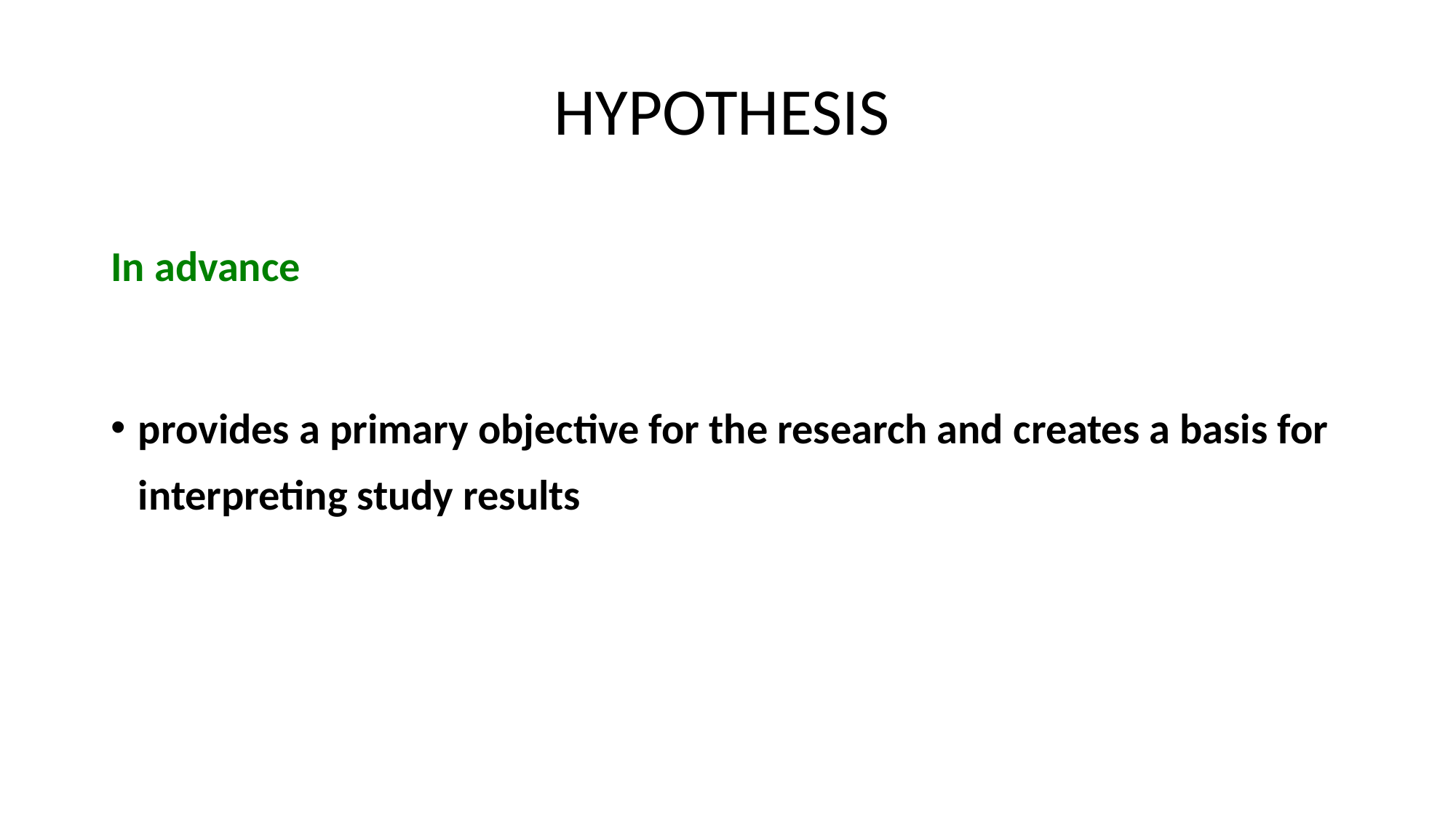

# HYPOTHESIS
In advance

provides a primary objective for the research and creates a basis for interpreting study results